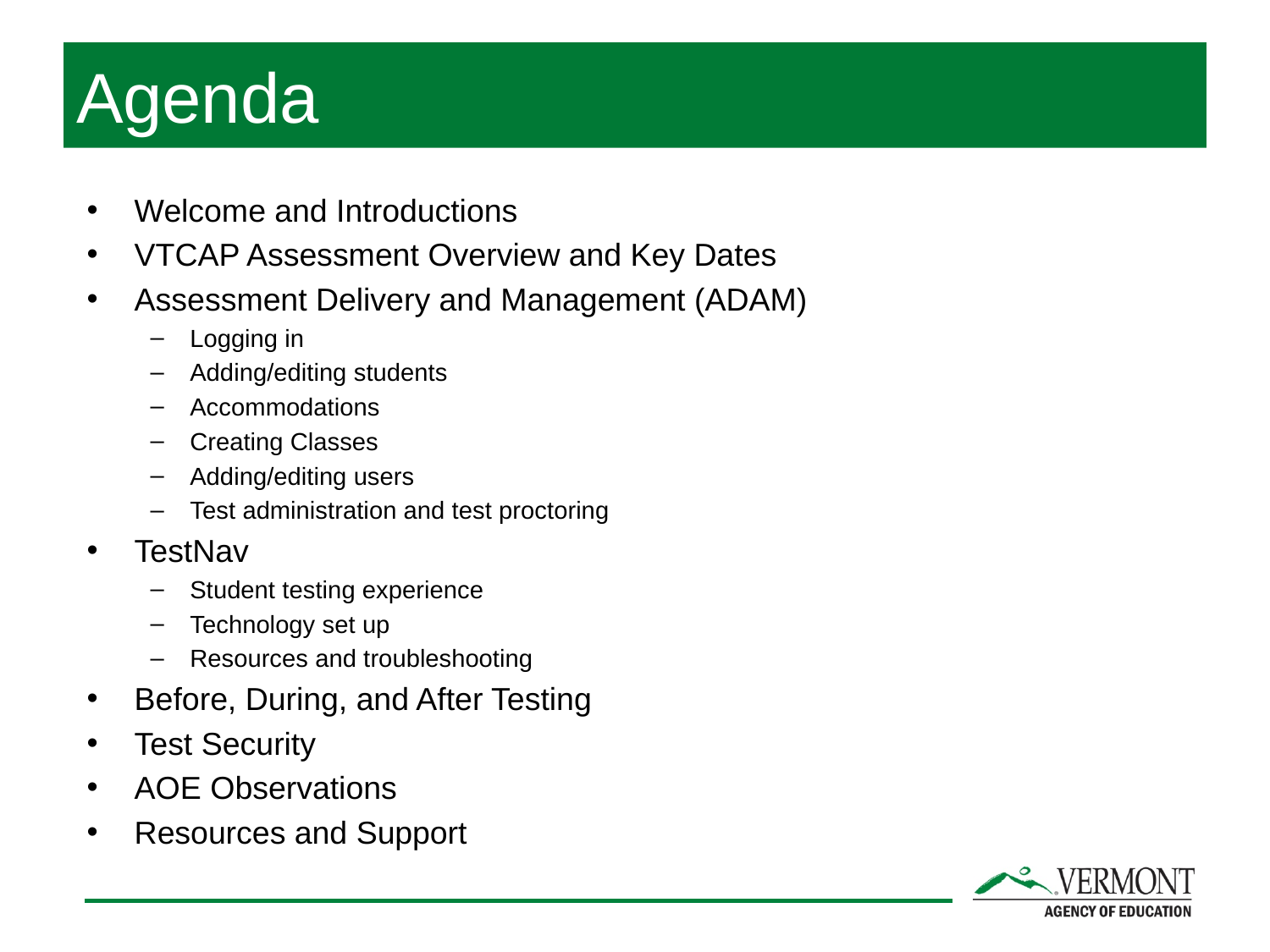

# Agenda
Welcome and Introductions
VTCAP Assessment Overview and Key Dates
Assessment Delivery and Management (ADAM)
Logging in
Adding/editing students
Accommodations
Creating Classes
Adding/editing users
Test administration and test proctoring
TestNav
Student testing experience
Technology set up
Resources and troubleshooting
Before, During, and After Testing
Test Security
AOE Observations
Resources and Support